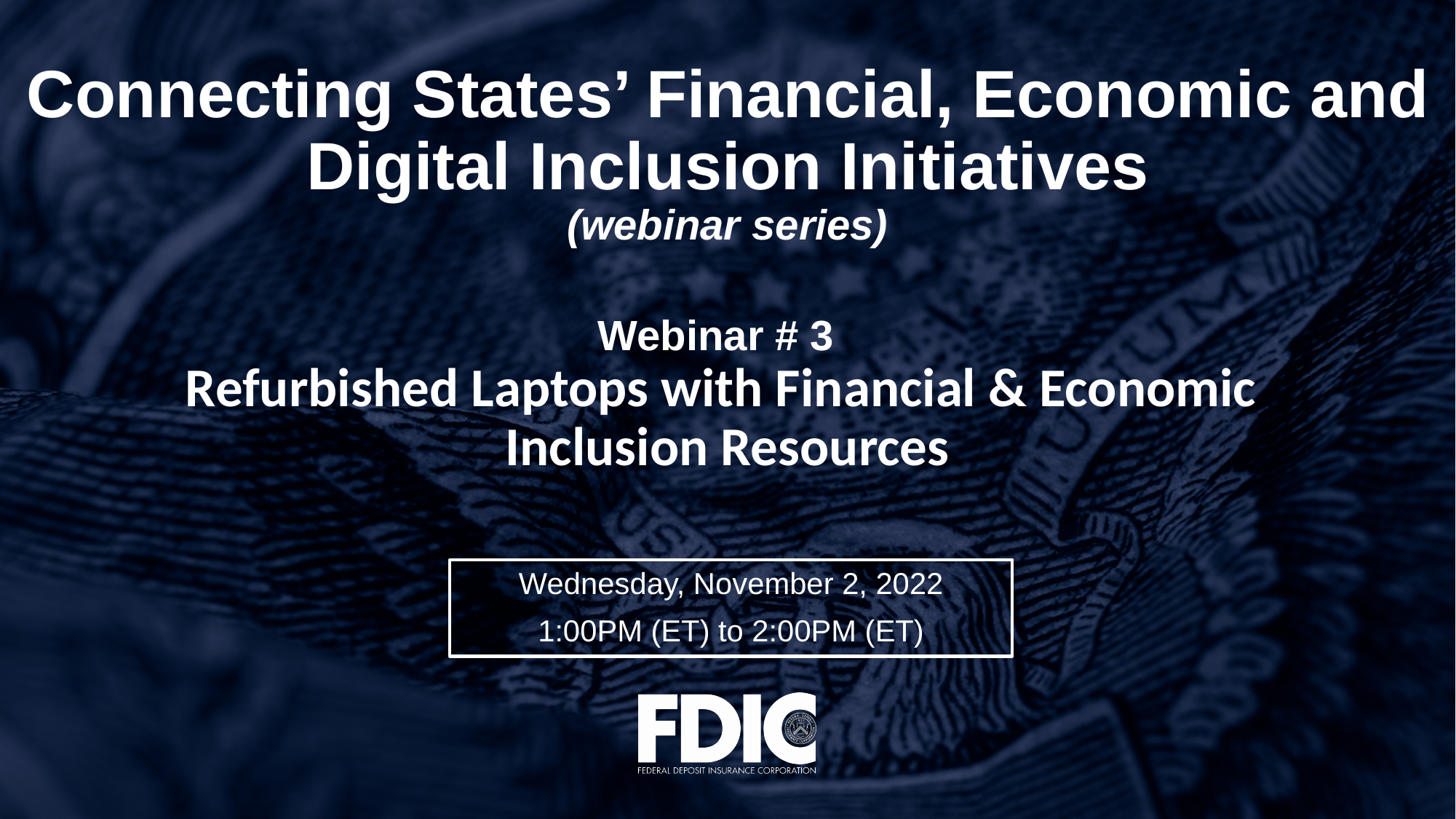

# Connecting States’ Financial, Economic and Digital Inclusion Initiatives (webinar series)   Webinar # 3 Refurbished Laptops with Financial & Economic Inclusion Resources
Wednesday, November 2, 2022
1:00PM (ET) to 2:00PM (ET)